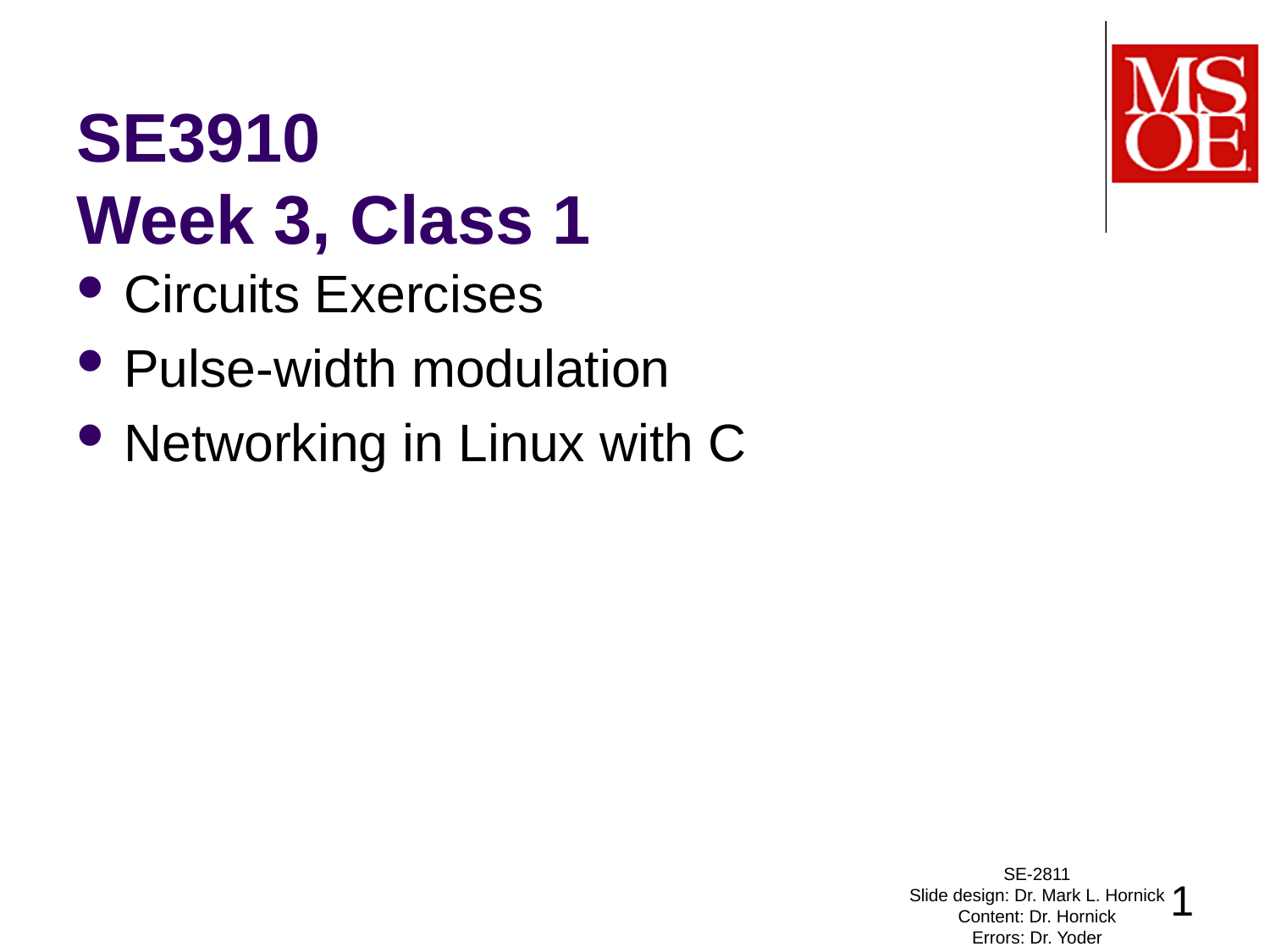

# SE3910 Week 3, Class 1
Circuits Exercises
Pulse-width modulation
Networking in Linux with C

SE-2811
Slide design: Dr. Mark L. Hornick
Content: Dr. Hornick
Errors: Dr. Yoder
1